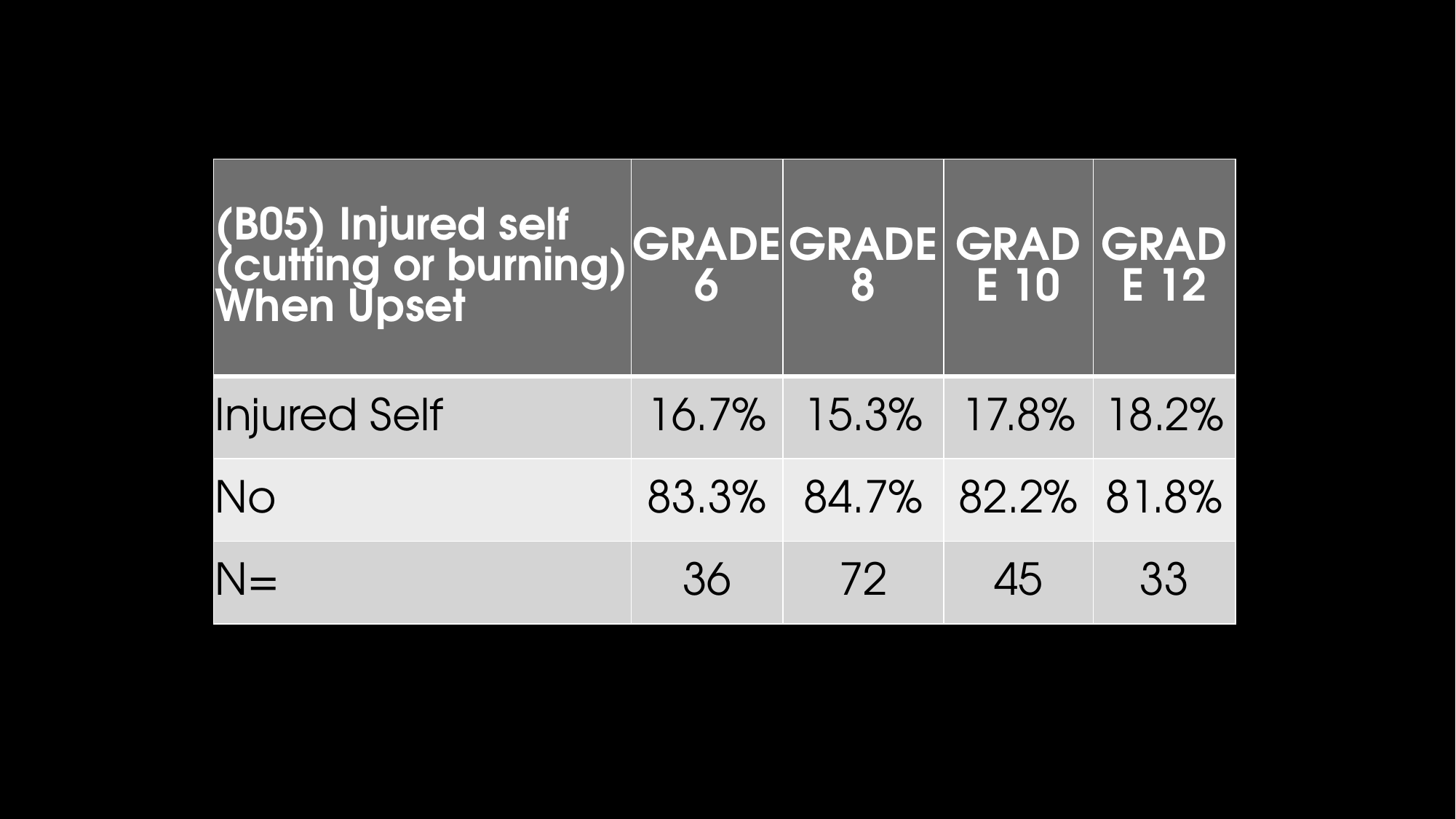

| (B05) Injured self (cutting or burning) When Upset | GRADE 6 | GRADE 8 | GRADE 10 | GRADE 12 |
| --- | --- | --- | --- | --- |
| Injured Self | 16.7% | 15.3% | 17.8% | 18.2% |
| No | 83.3% | 84.7% | 82.2% | 81.8% |
| N= | 36 | 72 | 45 | 33 |